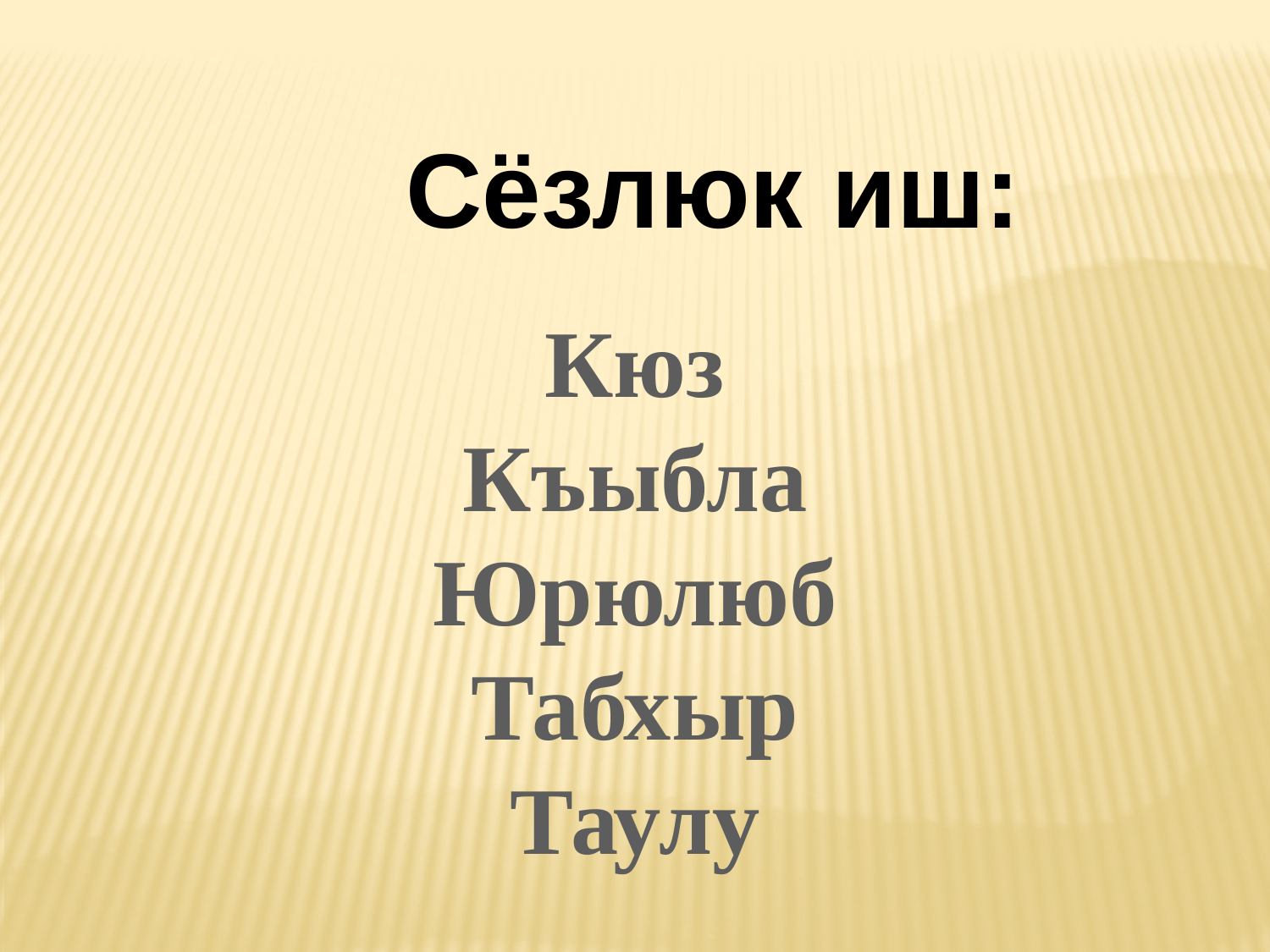

Сёзлюк иш:

Кюз
Къыбла
Юрюлюб
Табхыр
Таулу